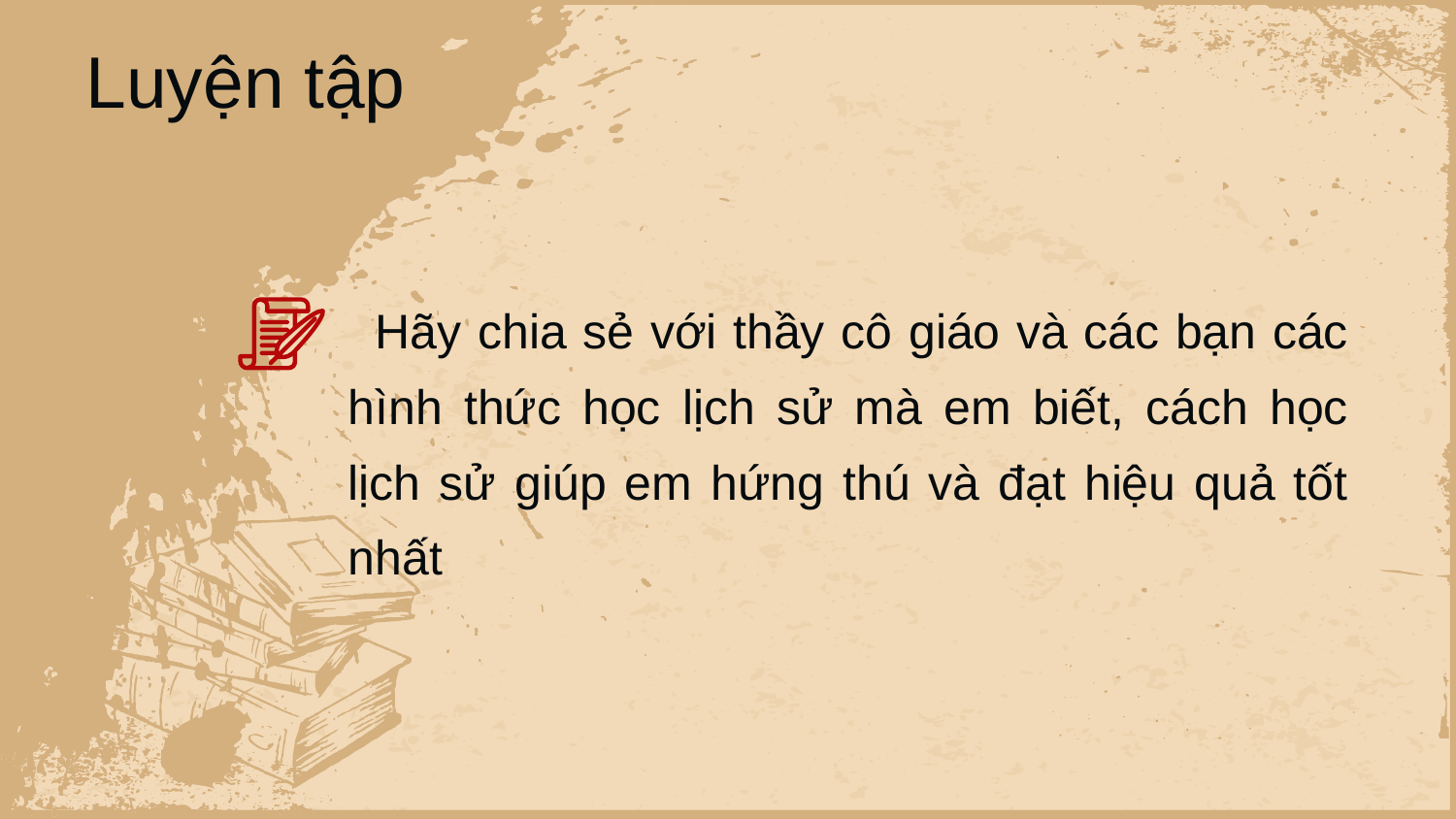

Luyện tập
     Hãy chia sẻ với thầy cô giáo và các bạn các hình thức học lịch sử mà em biết, cách học lịch sử giúp em hứng thú và đạt hiệu quả tốt nhất